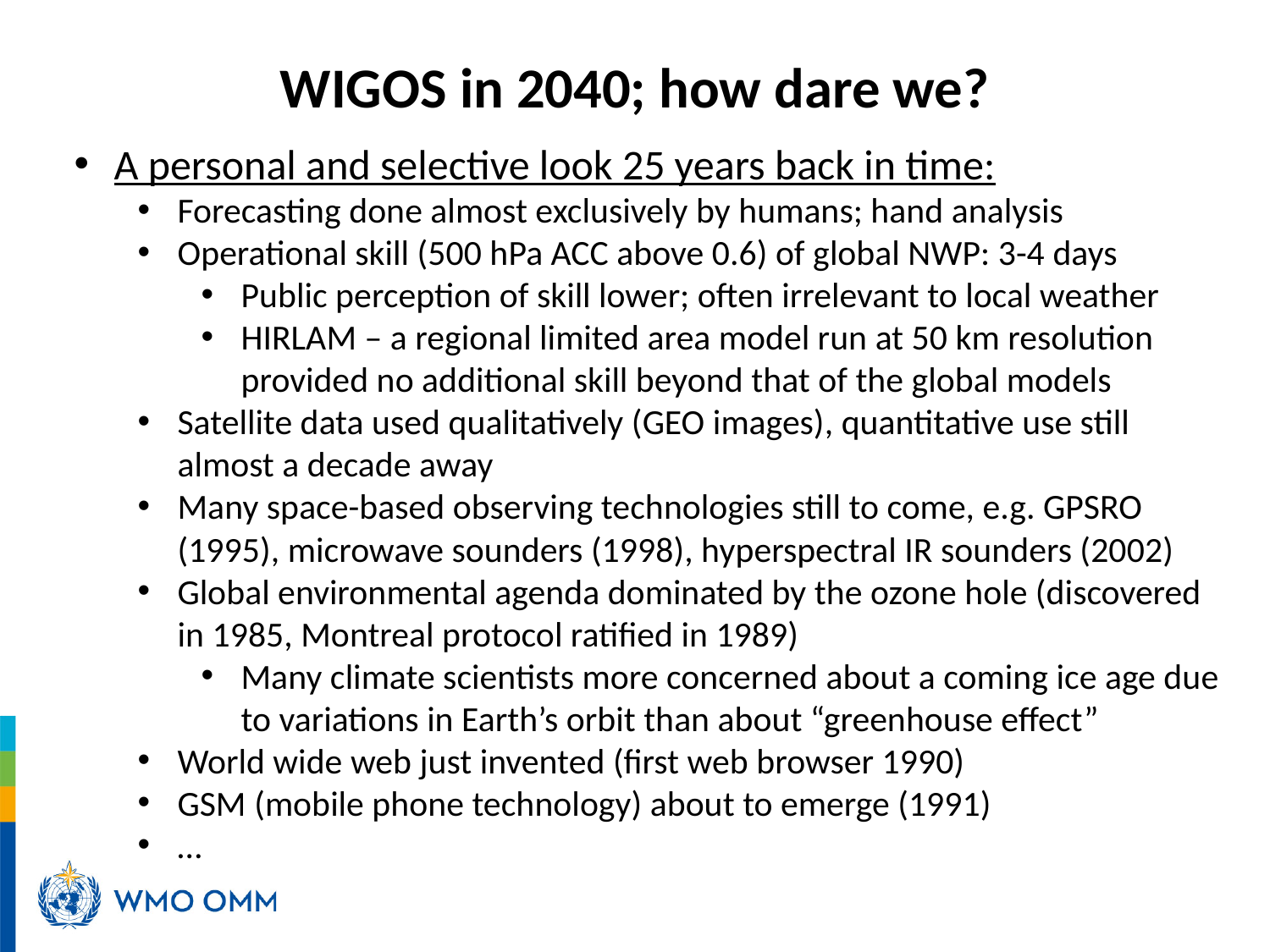

# WIGOS in 2040; how dare we?
A personal and selective look 25 years back in time:
Forecasting done almost exclusively by humans; hand analysis
Operational skill (500 hPa ACC above 0.6) of global NWP: 3-4 days
Public perception of skill lower; often irrelevant to local weather
HIRLAM – a regional limited area model run at 50 km resolution provided no additional skill beyond that of the global models
Satellite data used qualitatively (GEO images), quantitative use still almost a decade away
Many space-based observing technologies still to come, e.g. GPSRO (1995), microwave sounders (1998), hyperspectral IR sounders (2002)
Global environmental agenda dominated by the ozone hole (discovered in 1985, Montreal protocol ratified in 1989)
Many climate scientists more concerned about a coming ice age due to variations in Earth’s orbit than about “greenhouse effect”
World wide web just invented (first web browser 1990)
GSM (mobile phone technology) about to emerge (1991)
…